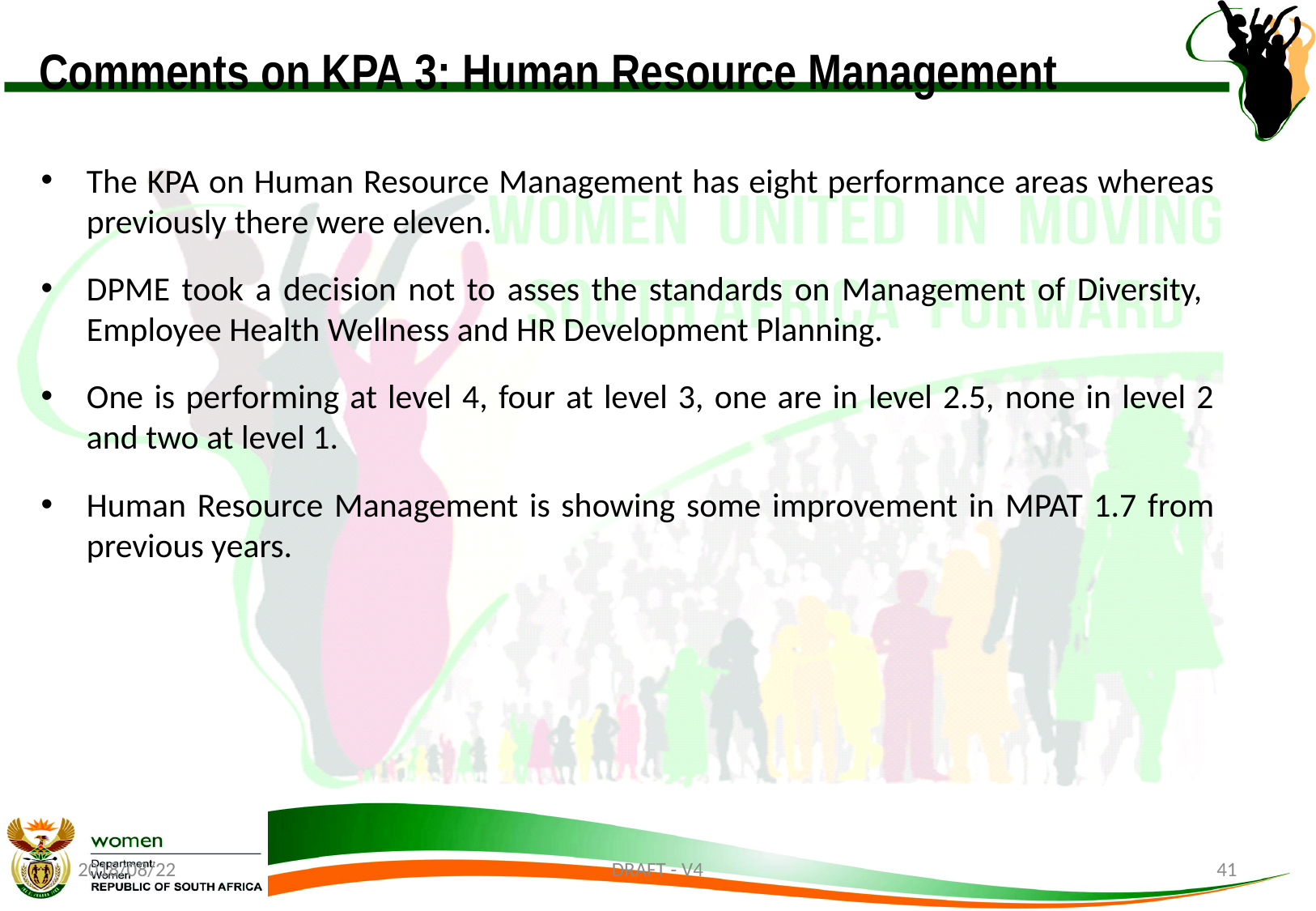

# Comments on KPA 3: Human Resource Management
The KPA on Human Resource Management has eight performance areas whereas previously there were eleven.
DPME took a decision not to asses the standards on Management of Diversity,  Employee Health Wellness and HR Development Planning.
One is performing at level 4, four at level 3, one are in level 2.5, none in level 2 and two at level 1.
Human Resource Management is showing some improvement in MPAT 1.7 from previous years.
2018/08/22
DRAFT - V4
41